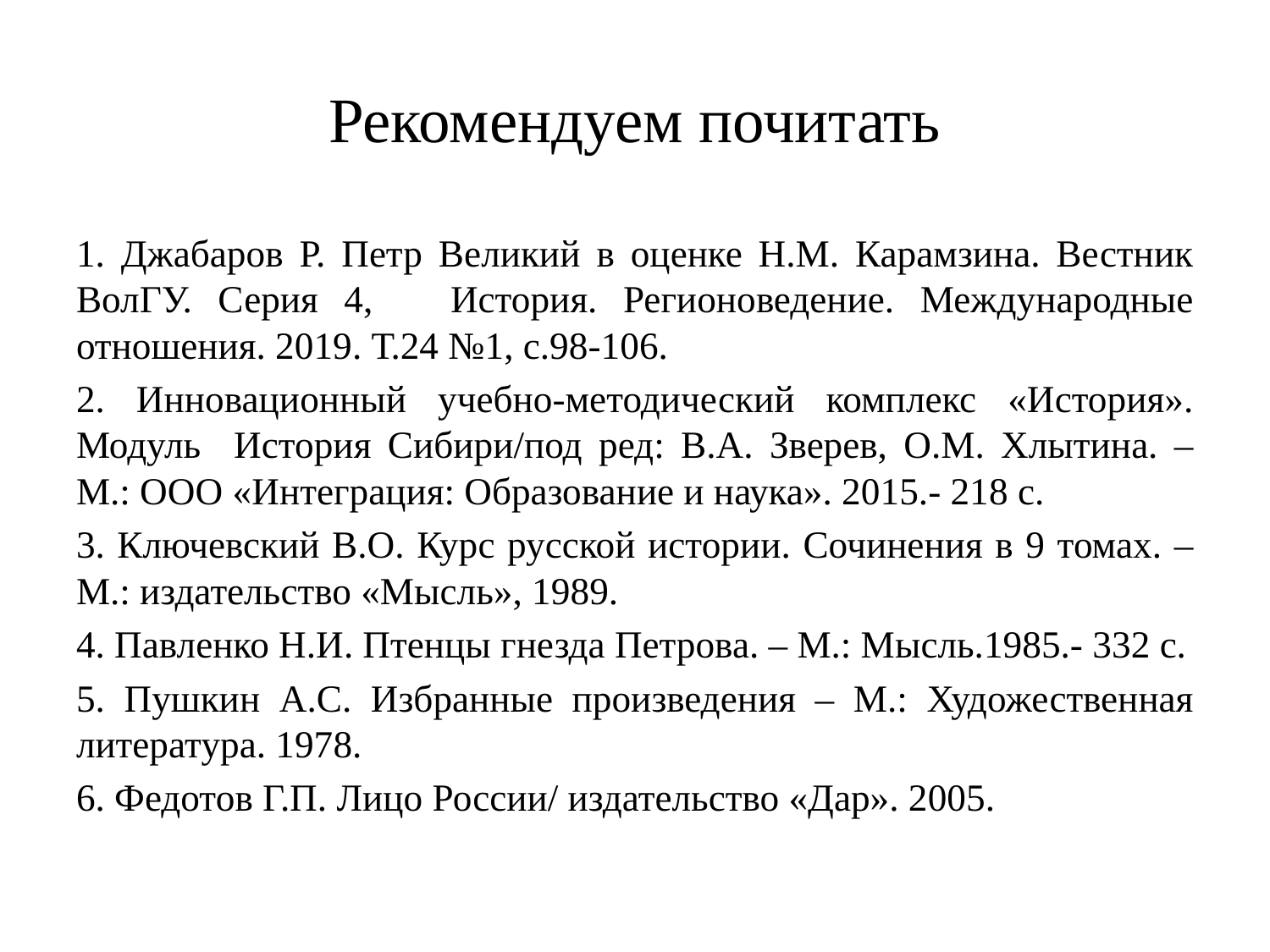

# Рекомендуем почитать
1. Джабаров Р. Петр Великий в оценке Н.М. Карамзина. Вестник ВолГУ. Серия 4,   История. Регионоведение. Международные отношения. 2019. Т.24 №1, с.98-106.
2. Инновационный учебно-методический комплекс «История». Модуль  История Сибири/под ред: В.А. Зверев, О.М. Хлытина. – М.: ООО «Интеграция: Образование и наука». 2015.- 218 с.
3. Ключевский В.О. Курс русской истории. Сочинения в 9 томах. – М.: издательство «Мысль», 1989.
4. Павленко Н.И. Птенцы гнезда Петрова. – М.: Мысль.1985.- 332 с.
5. Пушкин А.С. Избранные произведения – М.: Художественная литература. 1978.
6. Федотов Г.П. Лицо России/ издательство «Дар». 2005.